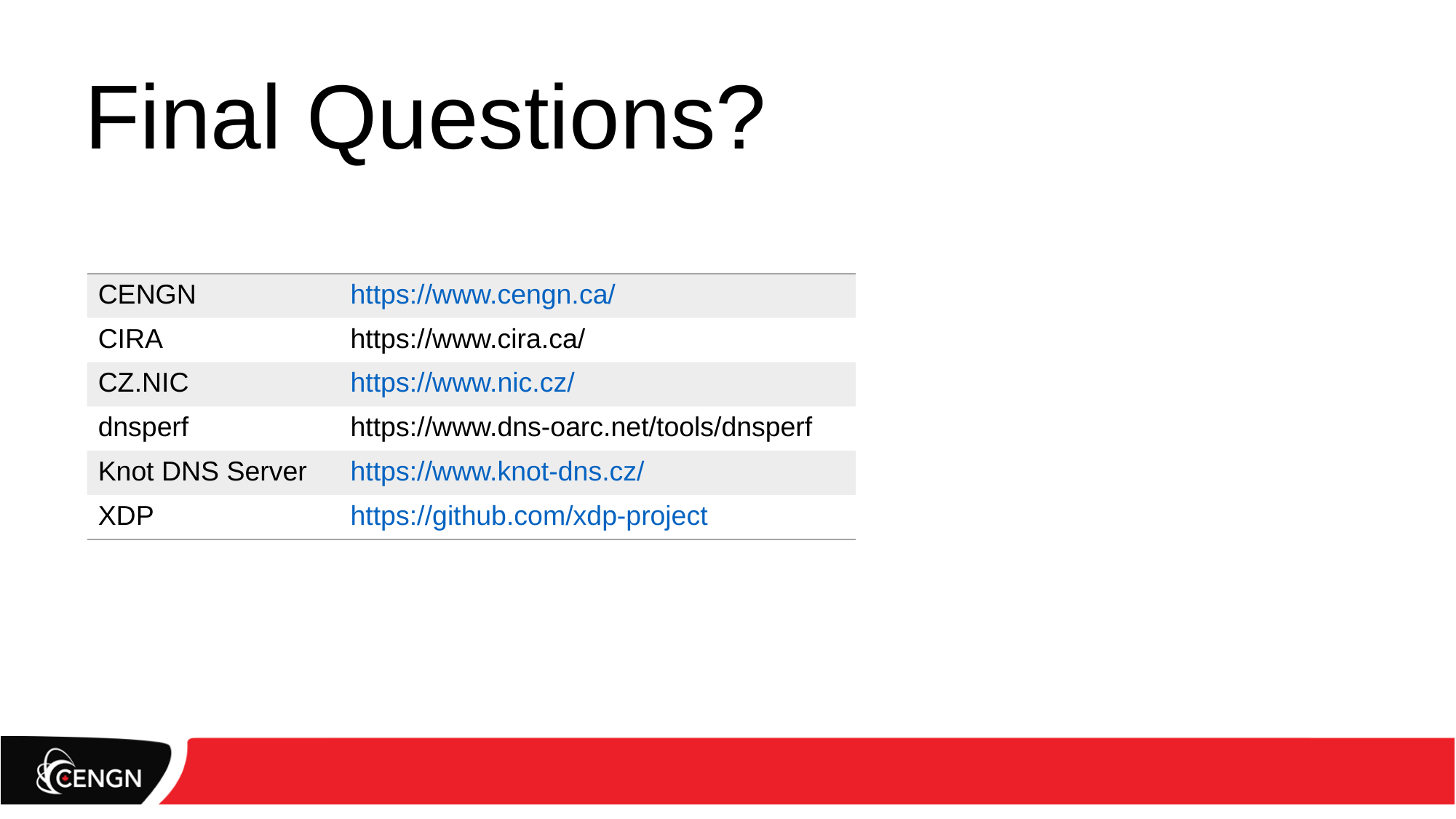

# Final Questions?
| CENGN | https://www.cengn.ca/ |
| --- | --- |
| CIRA | https://www.cira.ca/ |
| CZ.NIC | https://www.nic.cz/ |
| dnsperf | https://www.dns-oarc.net/tools/dnsperf |
| Knot DNS Server | https://www.knot-dns.cz/ |
| XDP | https://github.com/xdp-project |